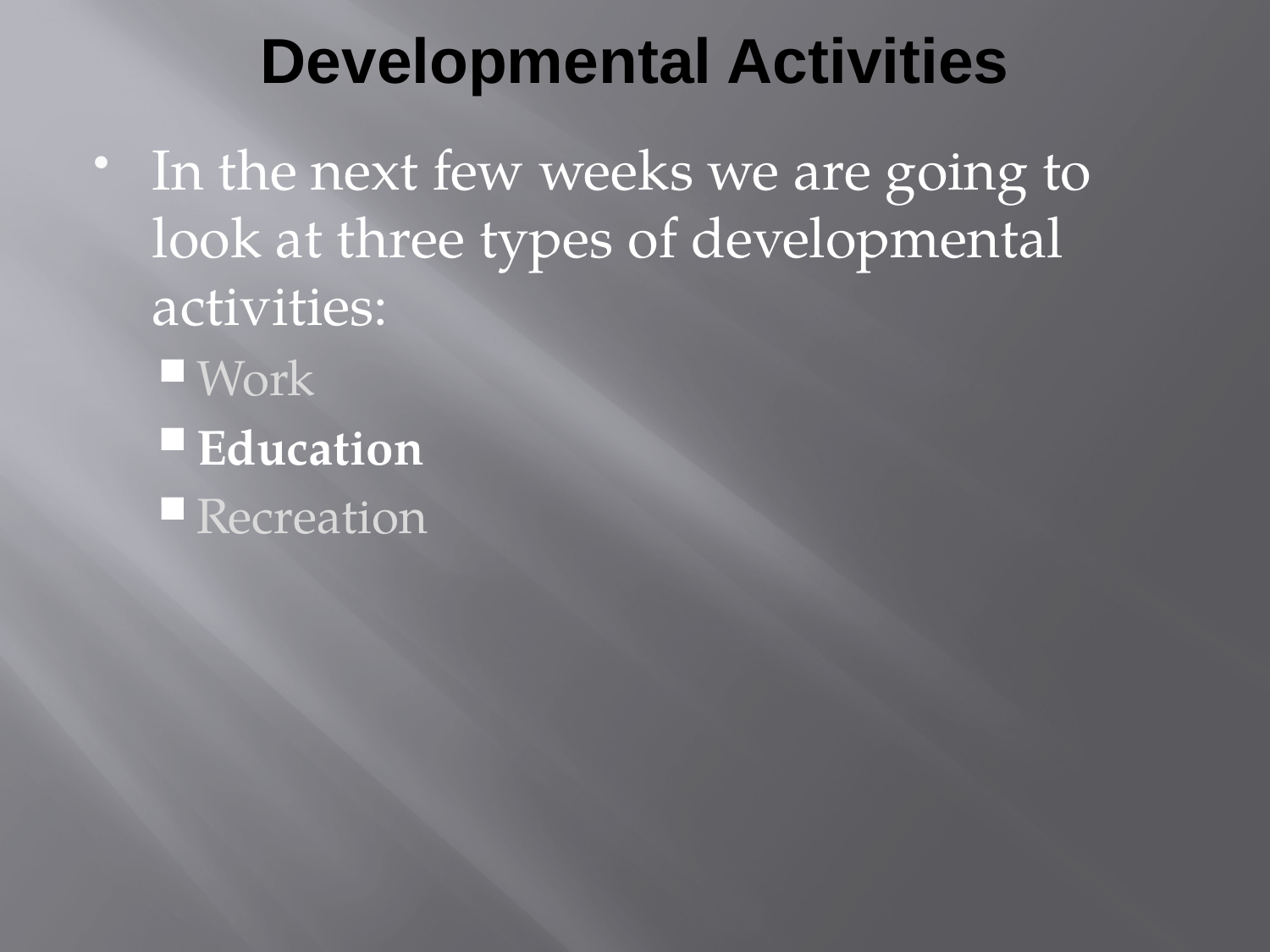

# Developmental Activities
In the next few weeks we are going to look at three types of developmental activities:
Work
Education
Recreation